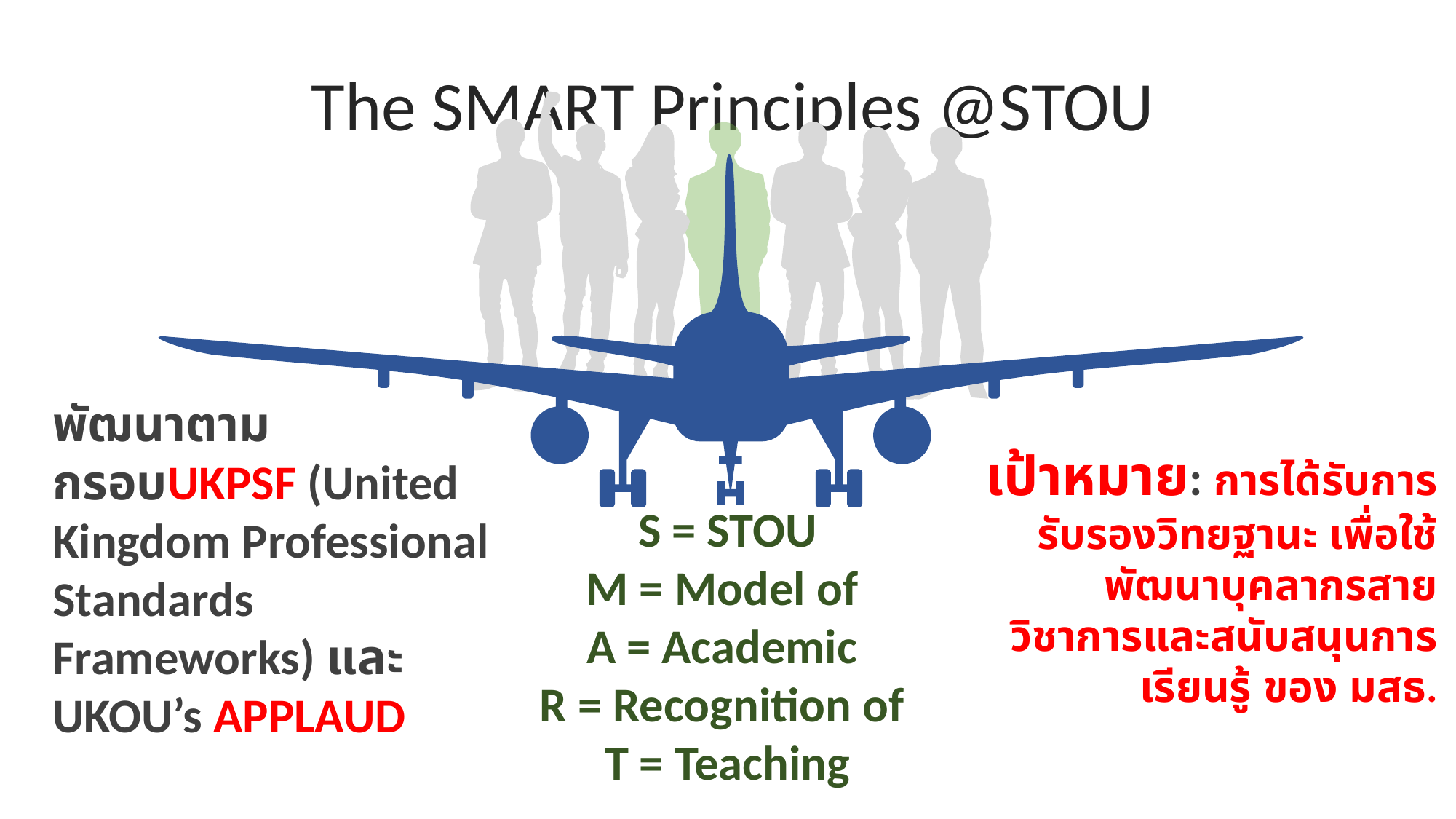

The SMART Principles @STOU

เป้าหมาย: การได้รับการรับรองวิทยฐานะ เพื่อใช้พัฒนาบุคลากรสายวิชาการและสนับสนุนการเรียนรู้ ของ มสธ.
พัฒนาตามกรอบUKPSF (United Kingdom Professional Standards Frameworks) และ UKOU’s APPLAUD
S = STOU
M = Model of
A = Academic
R = Recognition of
T = Teaching